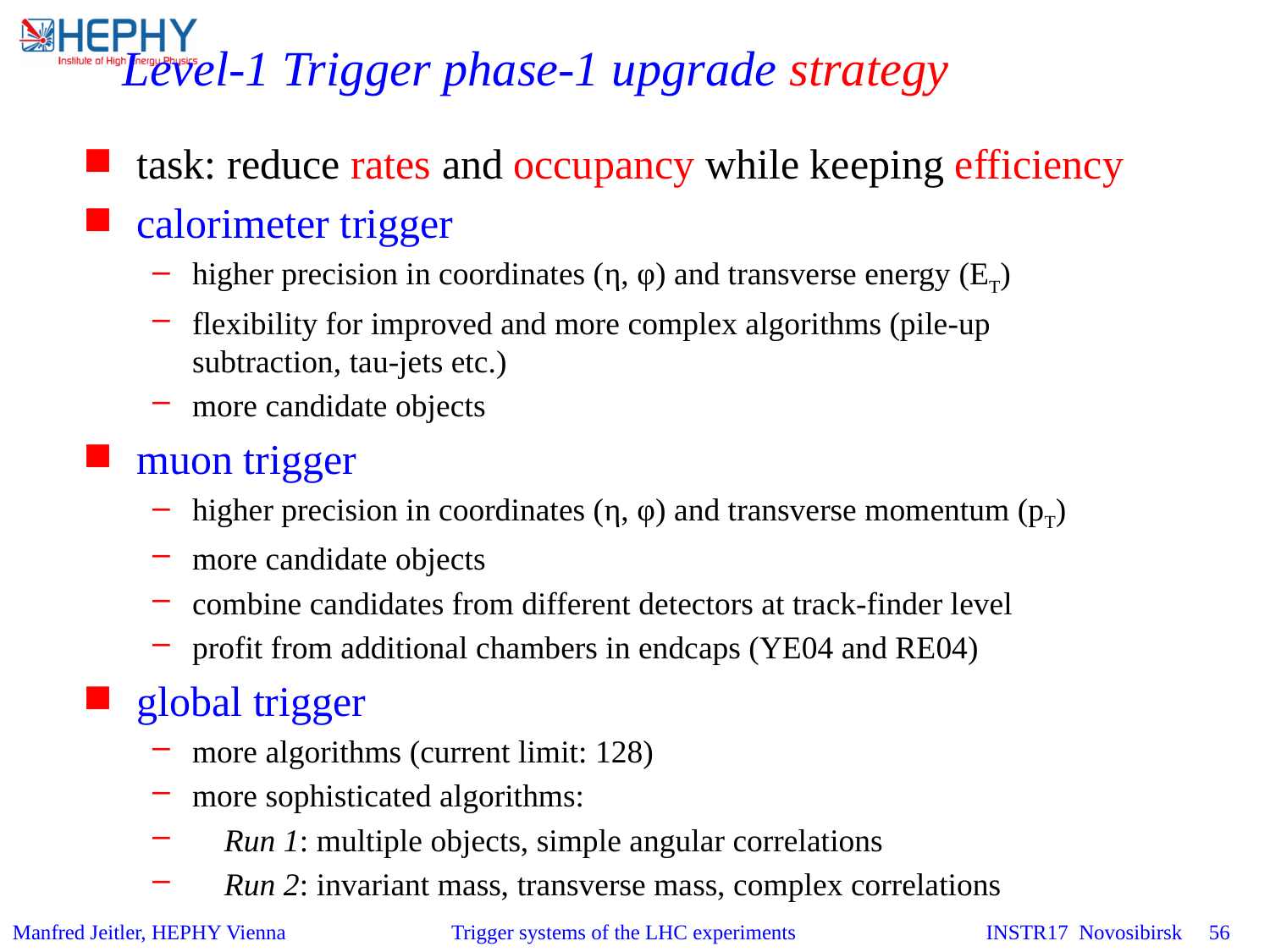

# Level-1 Trigger phase-1 upgrade strategy
task: reduce rates and occupancy while keeping efficiency
calorimeter trigger
higher precision in coordinates (η, φ) and transverse energy (ET)
flexibility for improved and more complex algorithms (pile-up subtraction, tau-jets etc.)
more candidate objects
muon trigger
higher precision in coordinates (η, φ) and transverse momentum (pT)
more candidate objects
combine candidates from different detectors at track-finder level
profit from additional chambers in endcaps (YE04 and RE04)
global trigger
more algorithms (current limit: 128)
more sophisticated algorithms:
    Run 1: multiple objects, simple angular correlations
    Run 2: invariant mass, transverse mass, complex correlations